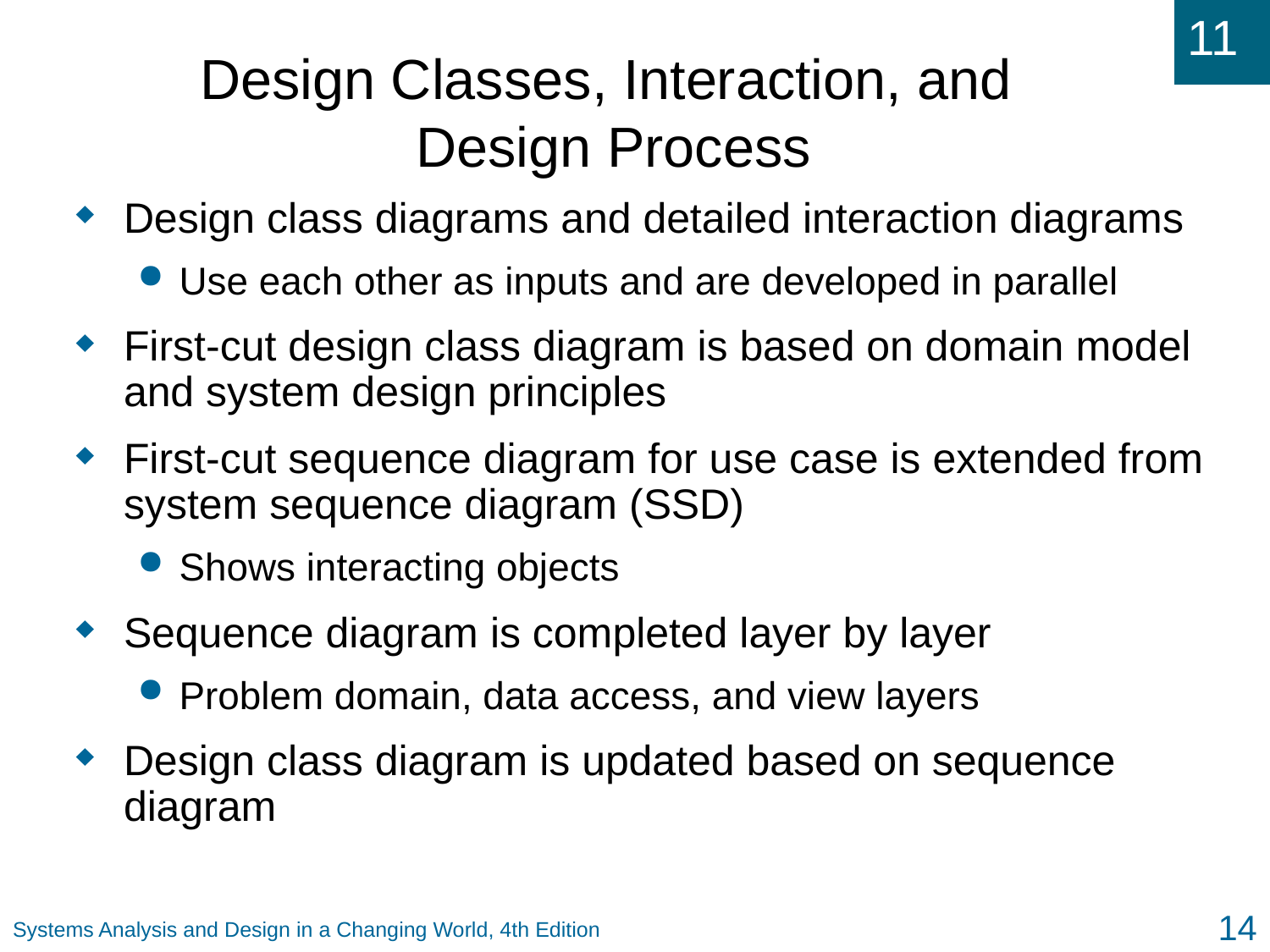

# Design Classes, Interaction, and Design Process
Design class diagrams and detailed interaction diagrams
Use each other as inputs and are developed in parallel
First-cut design class diagram is based on domain model and system design principles
First-cut sequence diagram for use case is extended from system sequence diagram (SSD)
Shows interacting objects
Sequence diagram is completed layer by layer
Problem domain, data access, and view layers
Design class diagram is updated based on sequence diagram
14
Systems Analysis and Design in a Changing World, 4th Edition